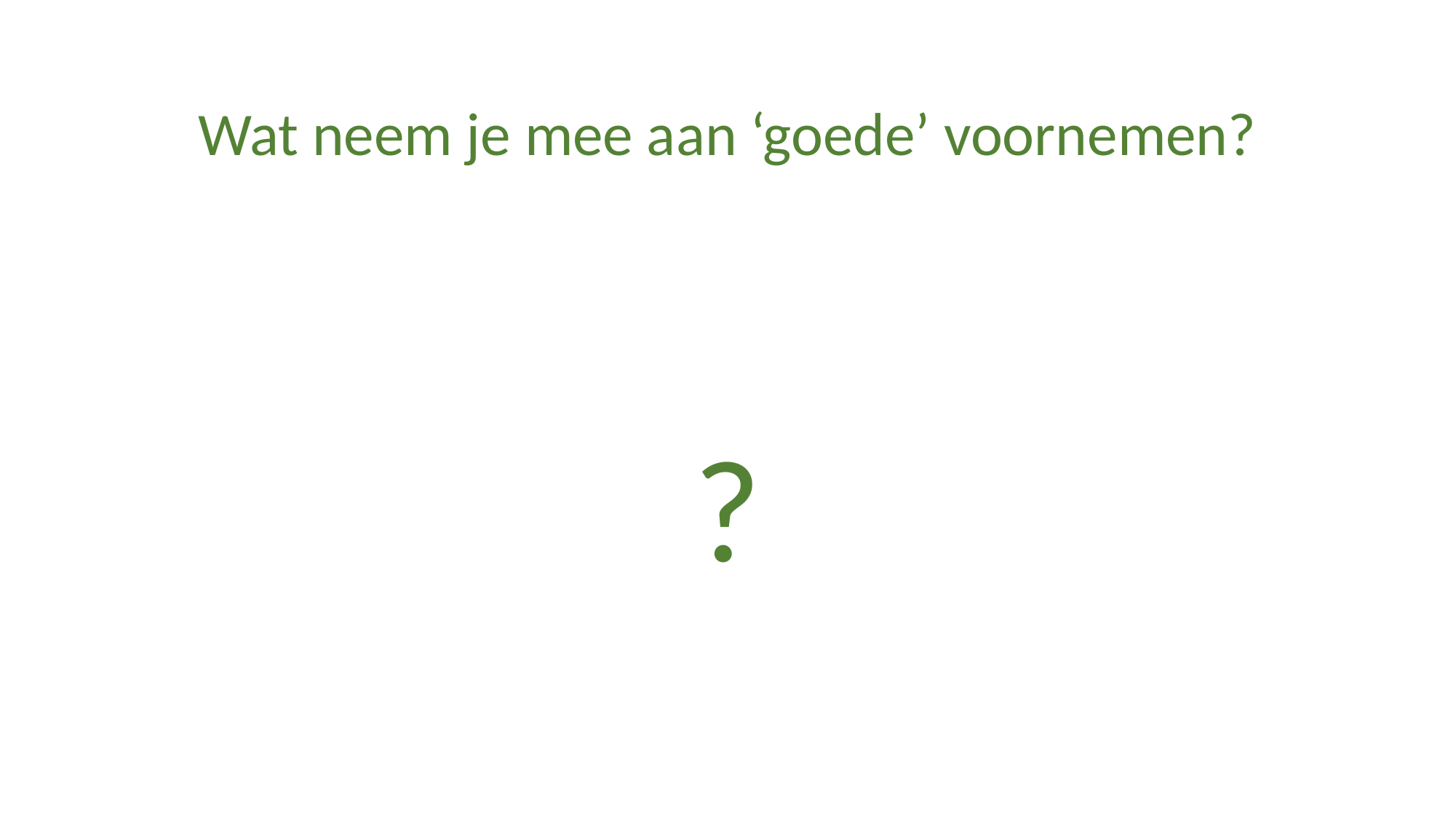

# Wat neem je mee aan ‘goede’ voornemen?
?